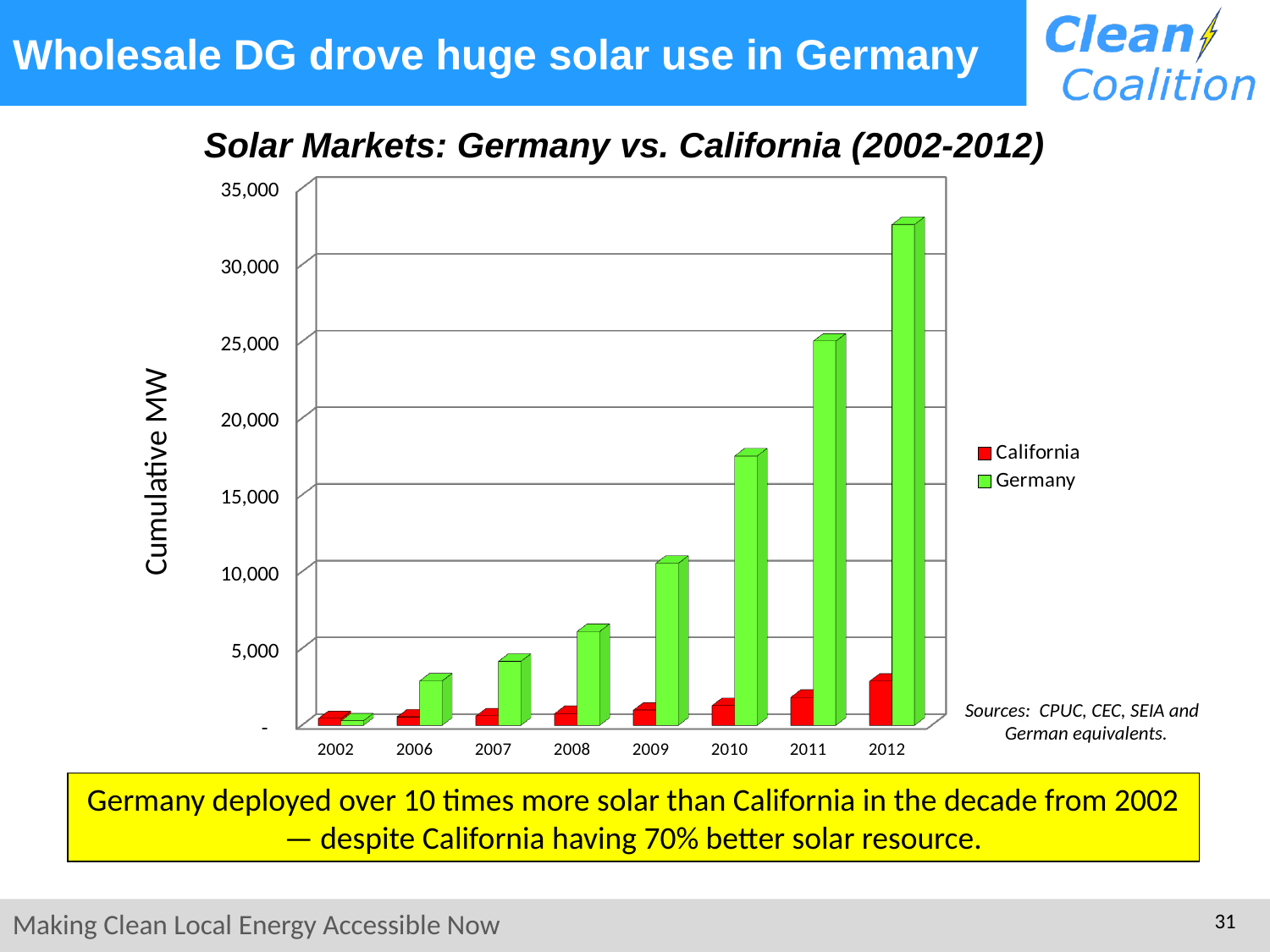

# Wholesale DG drove huge solar use in Germany
Solar Markets: Germany vs. California (2002-2012)

[unsupported chart]

Cumulative MW

Sources:  CPUC, CEC, SEIA and                       German equivalents.
Germany deployed over 10 times more solar than California in the decade from 2002 — despite California having 70% better solar resource.